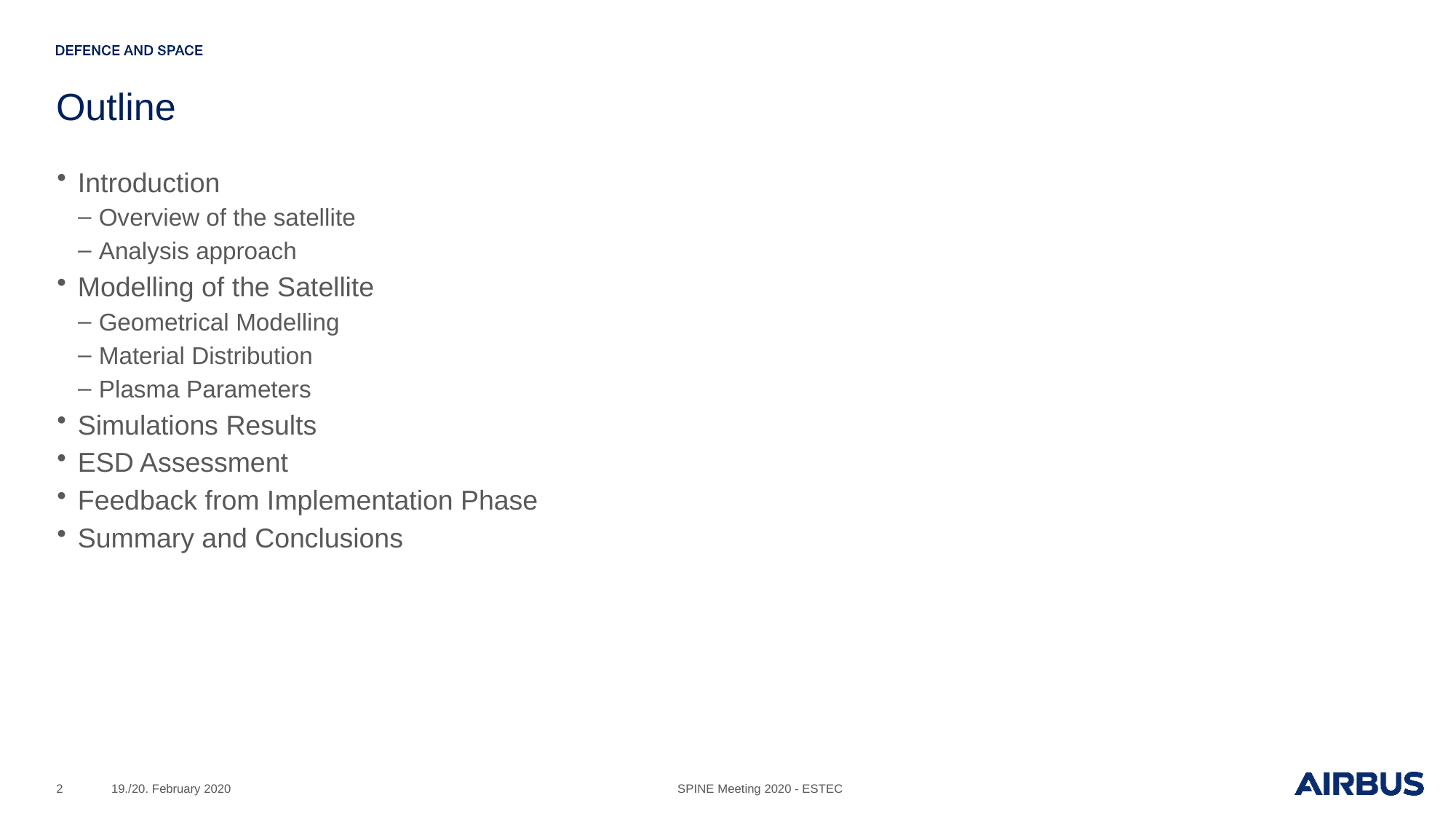

# Outline
Introduction
Overview of the satellite
Analysis approach
Modelling of the Satellite
Geometrical Modelling
Material Distribution
Plasma Parameters
Simulations Results
ESD Assessment
Feedback from Implementation Phase
Summary and Conclusions

2
19./20. February 2020
SPINE Meeting 2020 - ESTEC